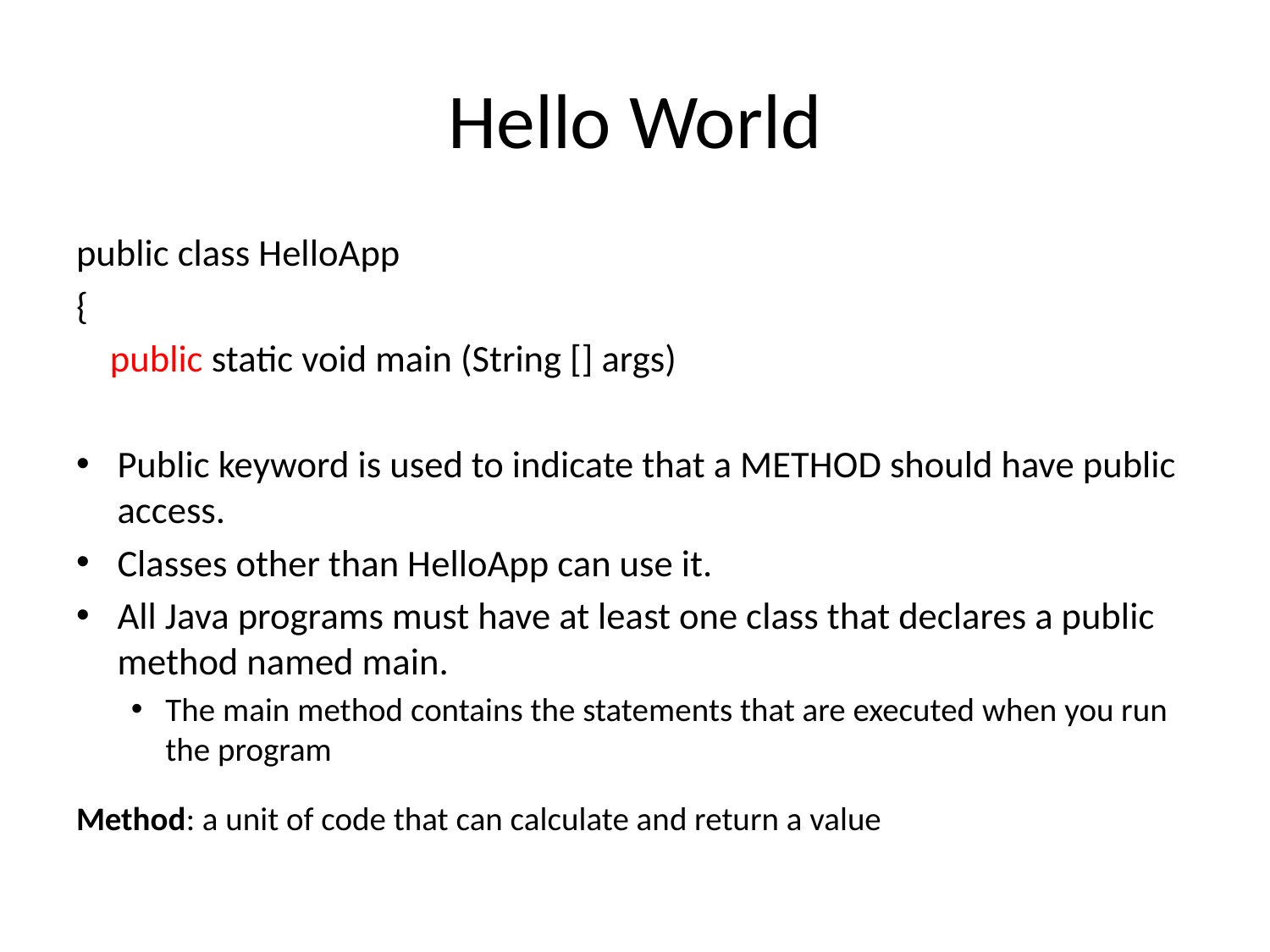

# Hello World
public class HelloApp
{
    public static void main (String [] args)

Public keyword is used to indicate that a METHOD should have public access.
Classes other than HelloApp can use it.
All Java programs must have at least one class that declares a public method named main.
The main method contains the statements that are executed when you run the program

Method: a unit of code that can calculate and return a value